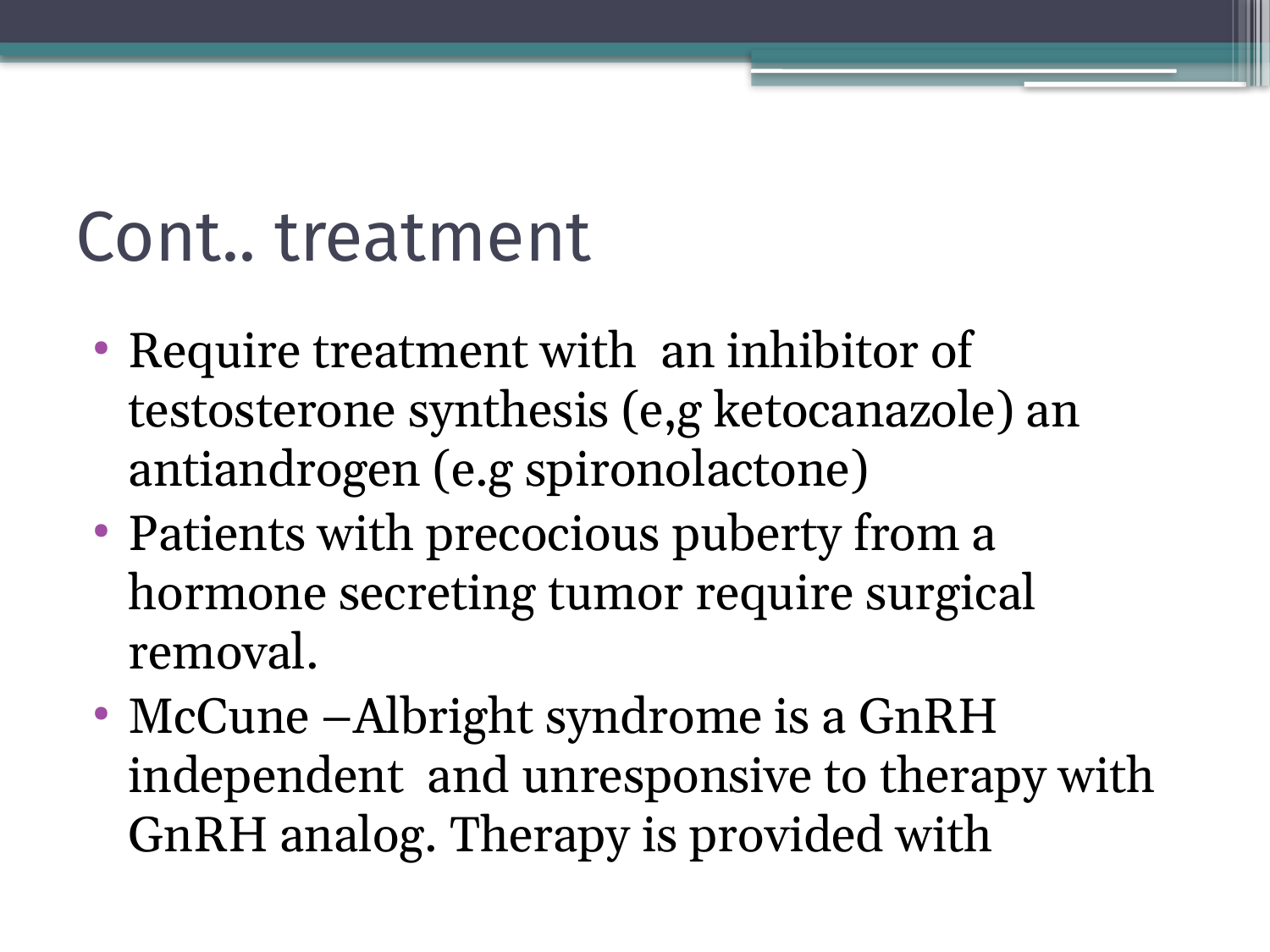

# Cont.. treatment
Require treatment with  an inhibitor of testosterone synthesis (e,g ketocanazole) an antiandrogen (e.g spironolactone)
Patients with precocious puberty from a hormone secreting tumor require surgical removal.
McCune –Albright syndrome is a GnRH independent  and unresponsive to therapy with GnRH analog. Therapy is provided with